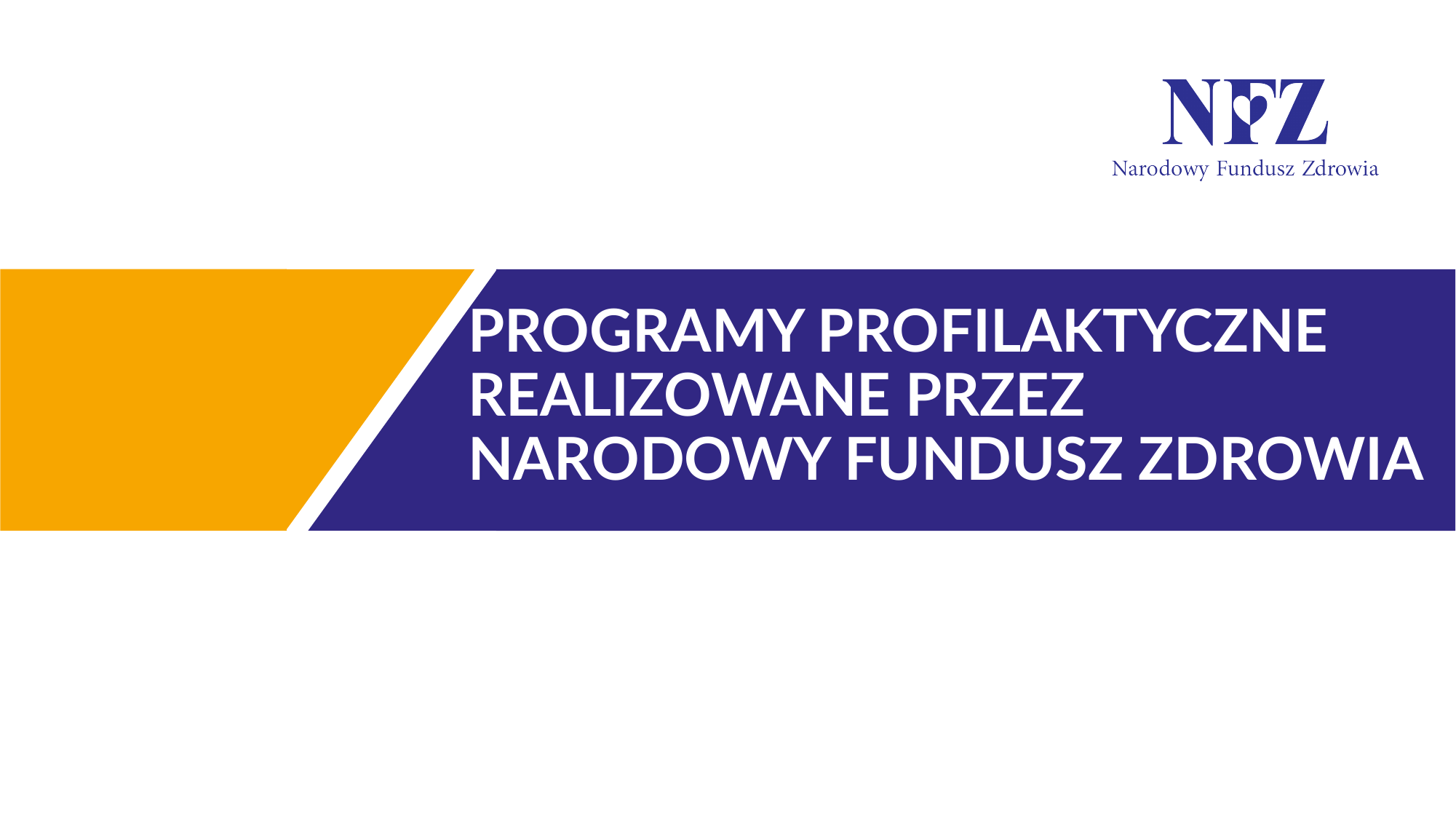

PROGRAMY PROFILAKTYCZNE REALIZOWANE PRZEZ
NARODOWY FUNDUSZ ZDROWIA